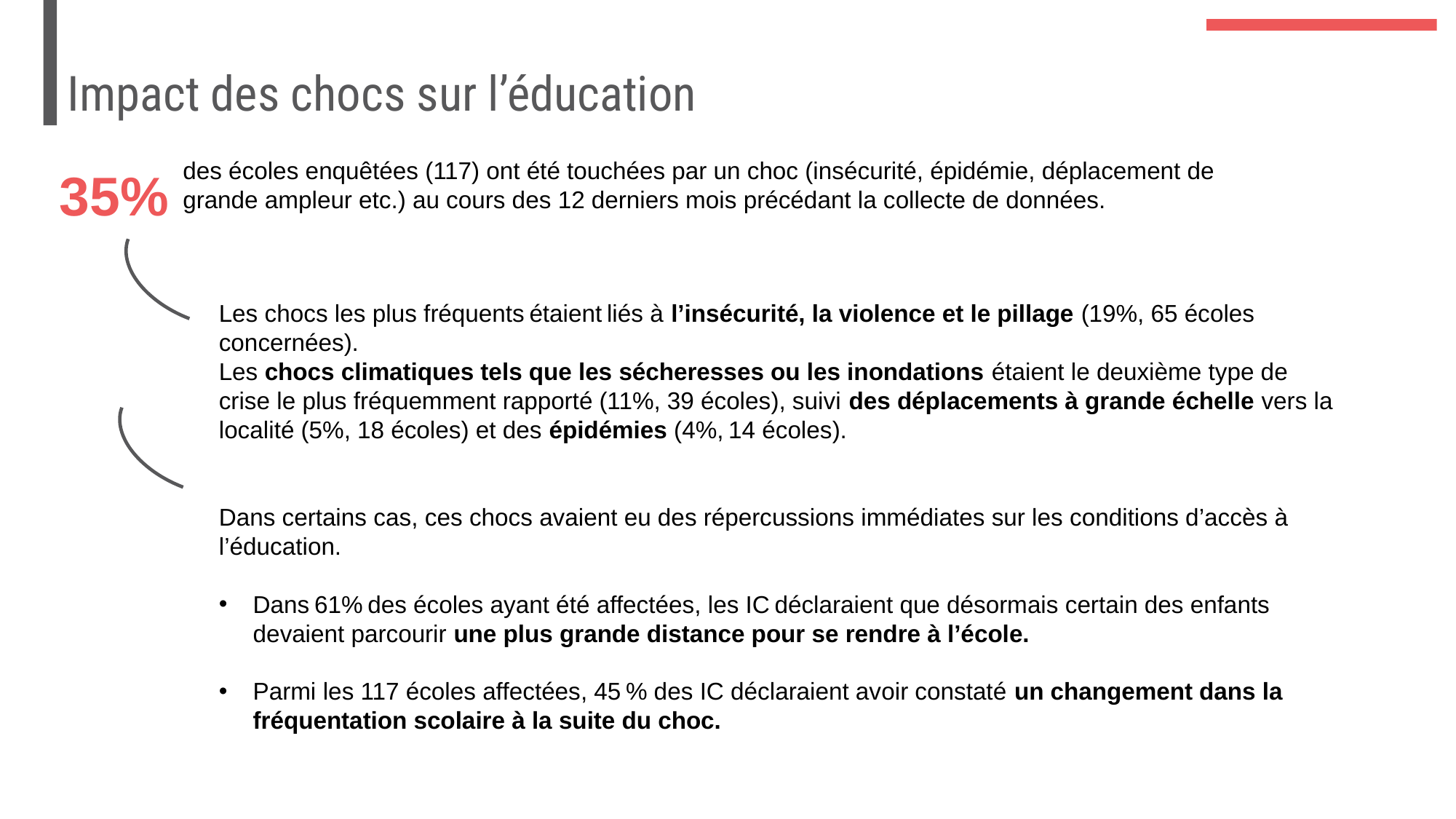

# Impact des chocs sur l’éducation
des écoles enquêtées (117) ont été touchées par un choc (insécurité, épidémie, déplacement de grande ampleur etc.) au cours des 12 derniers mois précédant la collecte de données.
35%

Les chocs les plus fréquents étaient liés à l’insécurité, la violence et le pillage (19%, 65 écoles concernées).
Les chocs climatiques tels que les sécheresses ou les inondations étaient le deuxième type de crise le plus fréquemment rapporté (11%, 39 écoles), suivi des déplacements à grande échelle vers la localité (5%, 18 écoles) et des épidémies (4%, 14 écoles).

Dans certains cas, ces chocs avaient eu des répercussions immédiates sur les conditions d’accès à l’éducation.

Dans 61% des écoles ayant été affectées, les IC déclaraient que désormais certain des enfants devaient parcourir une plus grande distance pour se rendre à l’école.

Parmi les 117 écoles affectées, 45 % des IC déclaraient avoir constaté un changement dans la fréquentation scolaire à la suite du choc.